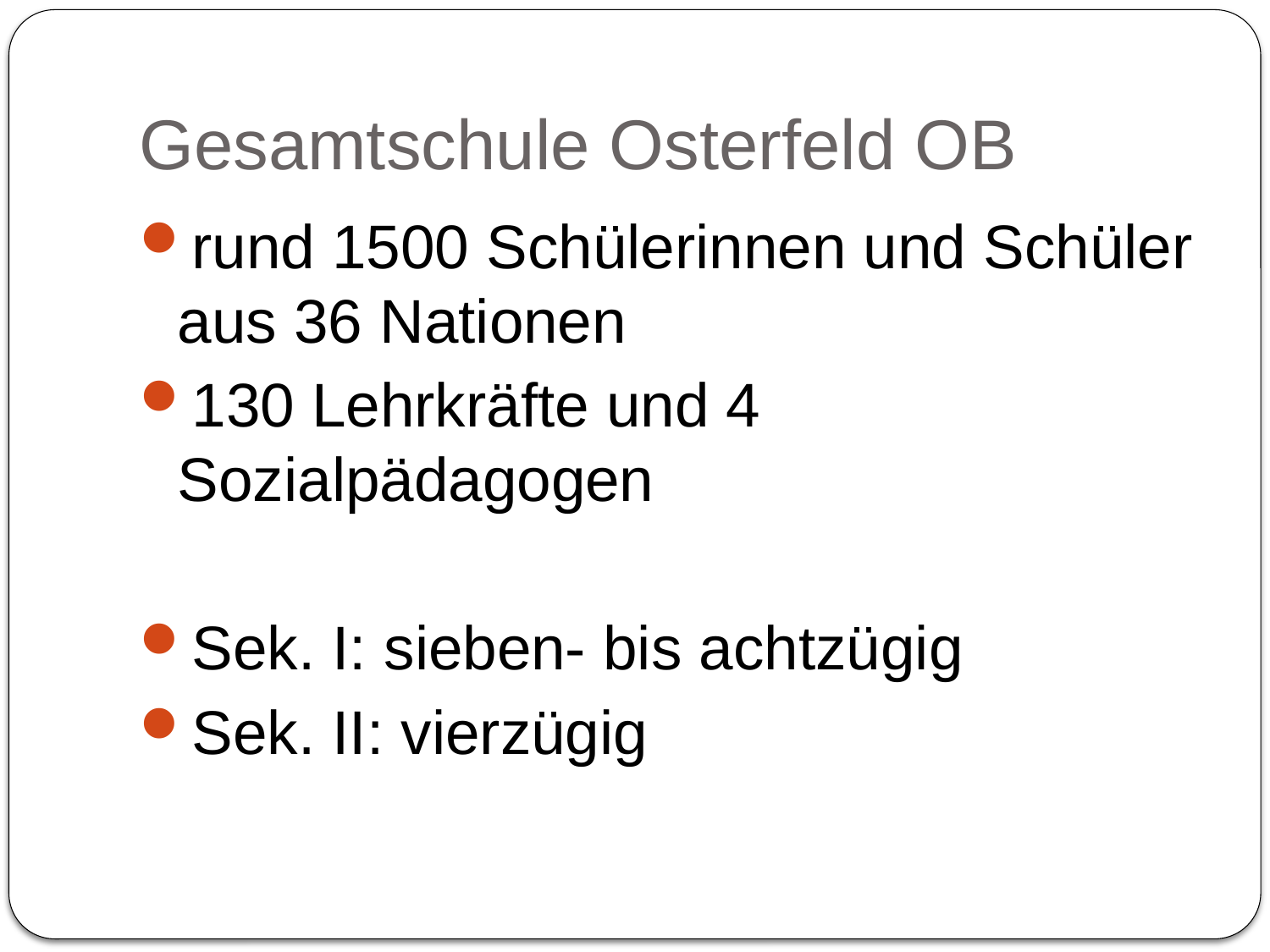

# Gesamtschule Osterfeld OB
rund 1500 Schülerinnen und Schüler aus 36 Nationen
130 Lehrkräfte und 4 Sozialpädagogen

Sek. I: sieben- bis achtzügig
Sek. II: vierzügig